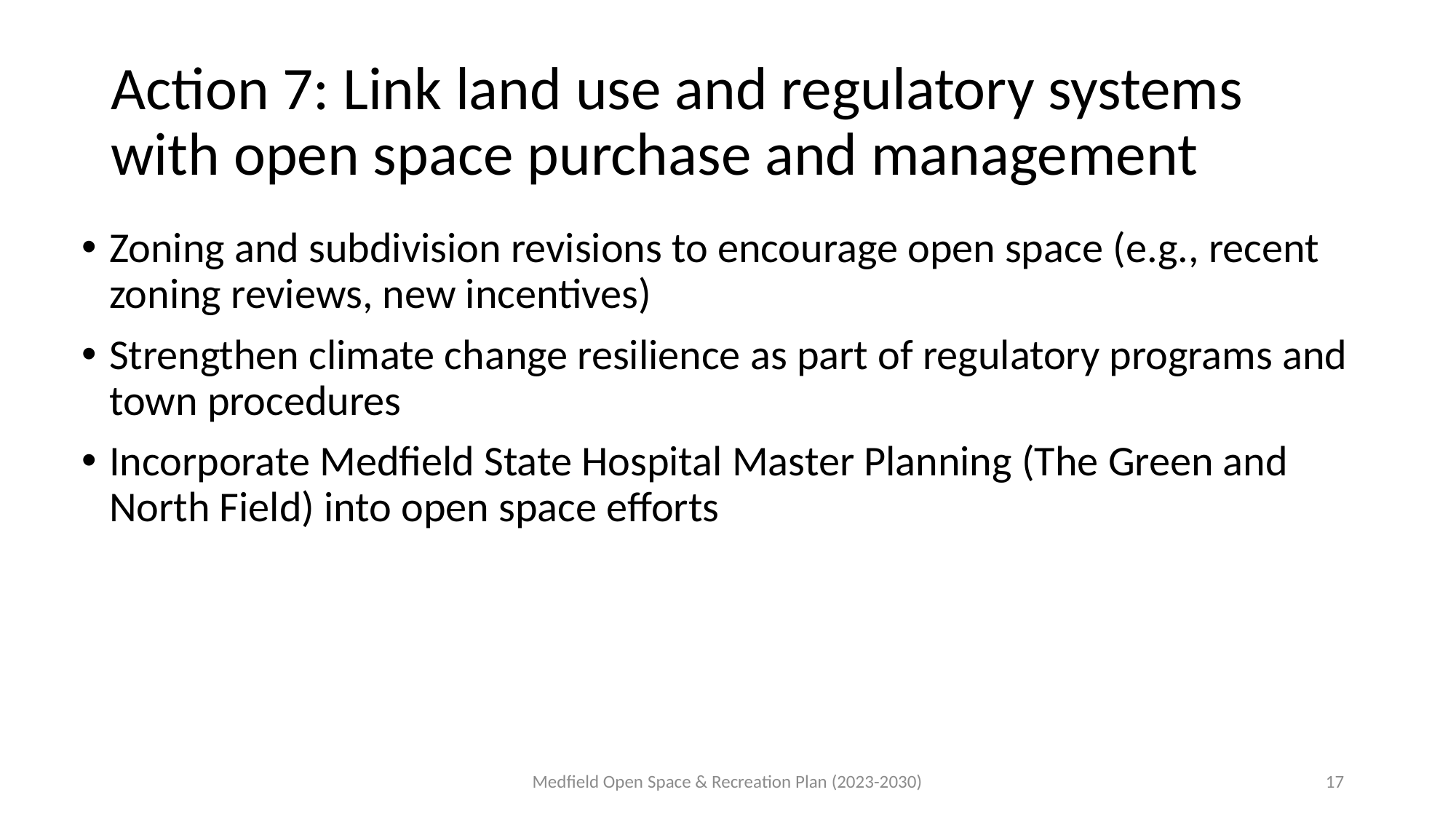

# Action 7: Link land use and regulatory systems with open space purchase and management
Zoning and subdivision revisions to encourage open space (e.g., recent zoning reviews, new incentives)
Strengthen climate change resilience as part of regulatory programs and town procedures
Incorporate Medfield State Hospital Master Planning (The Green and North Field) into open space efforts
Medfield Open Space & Recreation Plan (2023-2030)
17